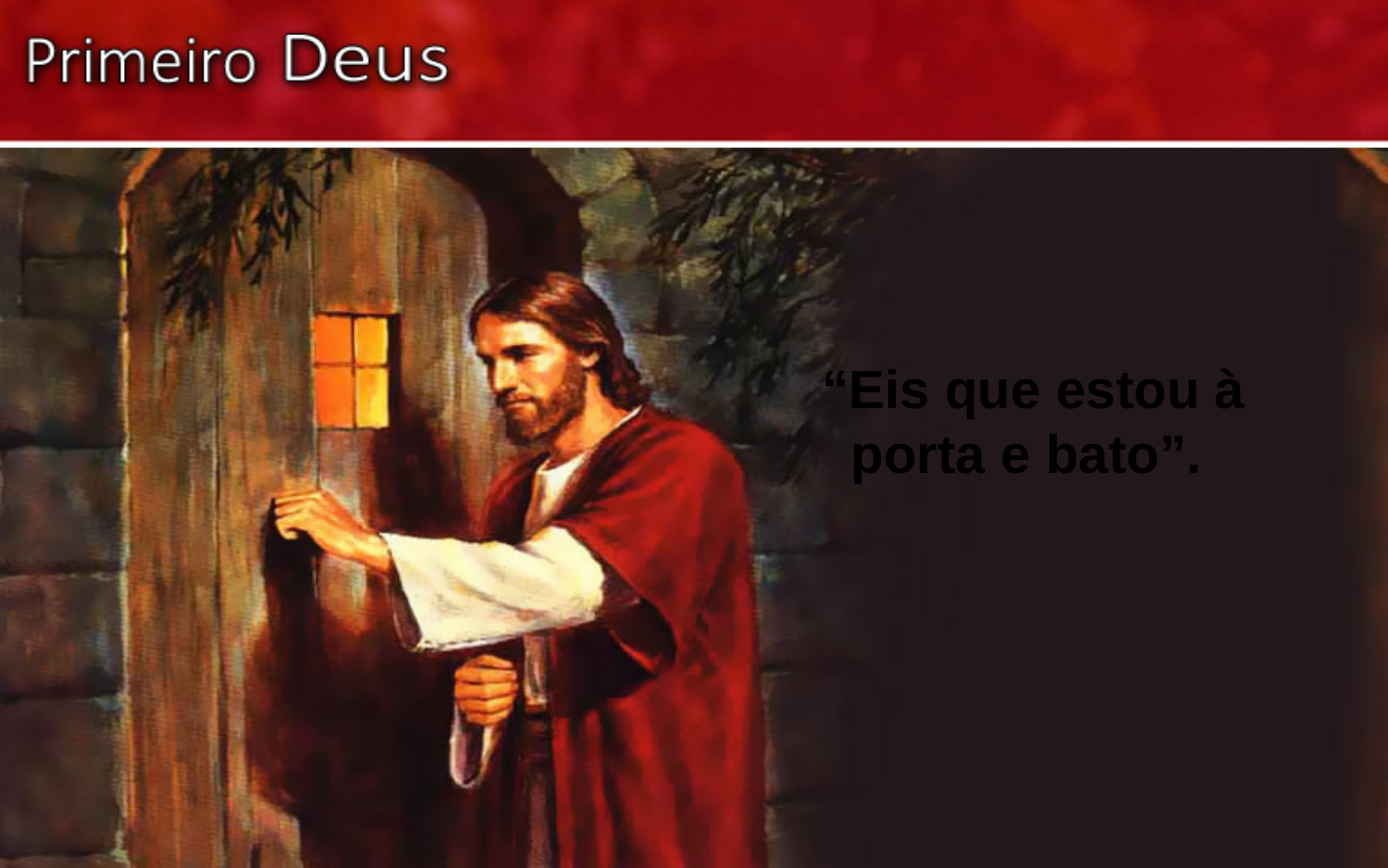

“Eis que estou à porta e bato”.